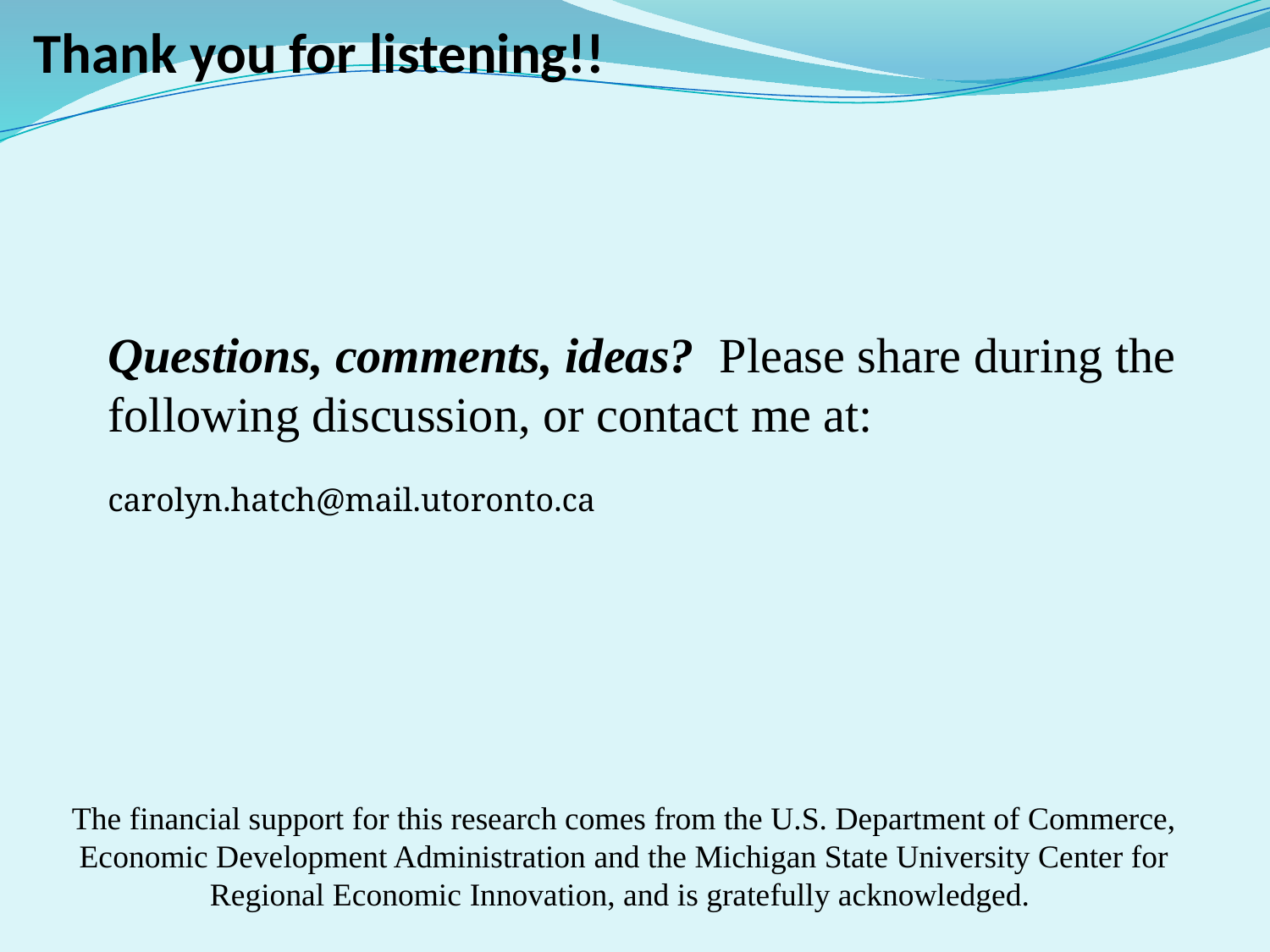

Thank you for listening!!
Questions, comments, ideas?  Please share during the following discussion, or contact me at:

carolyn.hatch@mail.utoronto.ca
The financial support for this research comes from the U.S. Department of Commerce, Economic Development Administration and the Michigan State University Center for Regional Economic Innovation, and is gratefully acknowledged.